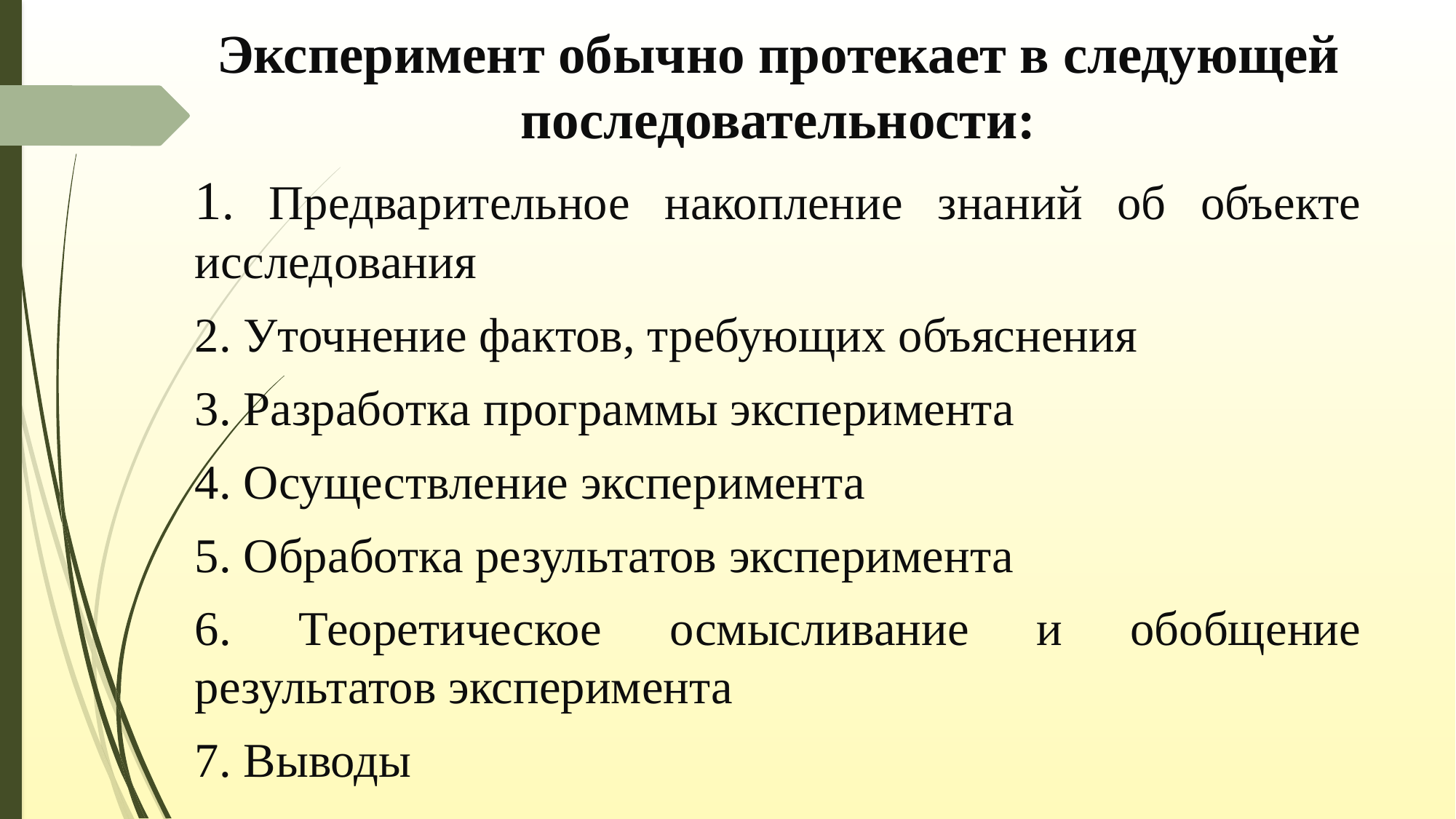

Эксперимент обычно протекает в следующей последовательности:
1. Предварительное накопление знаний об объекте исследования
2. Уточнение фактов, требующих объяснения
3. Разработка программы эксперимента
4. Осуществление эксперимента
5. Обработка результатов эксперимента
6. Теоретическое осмысливание и обобщение результатов эксперимента
7. Выводы